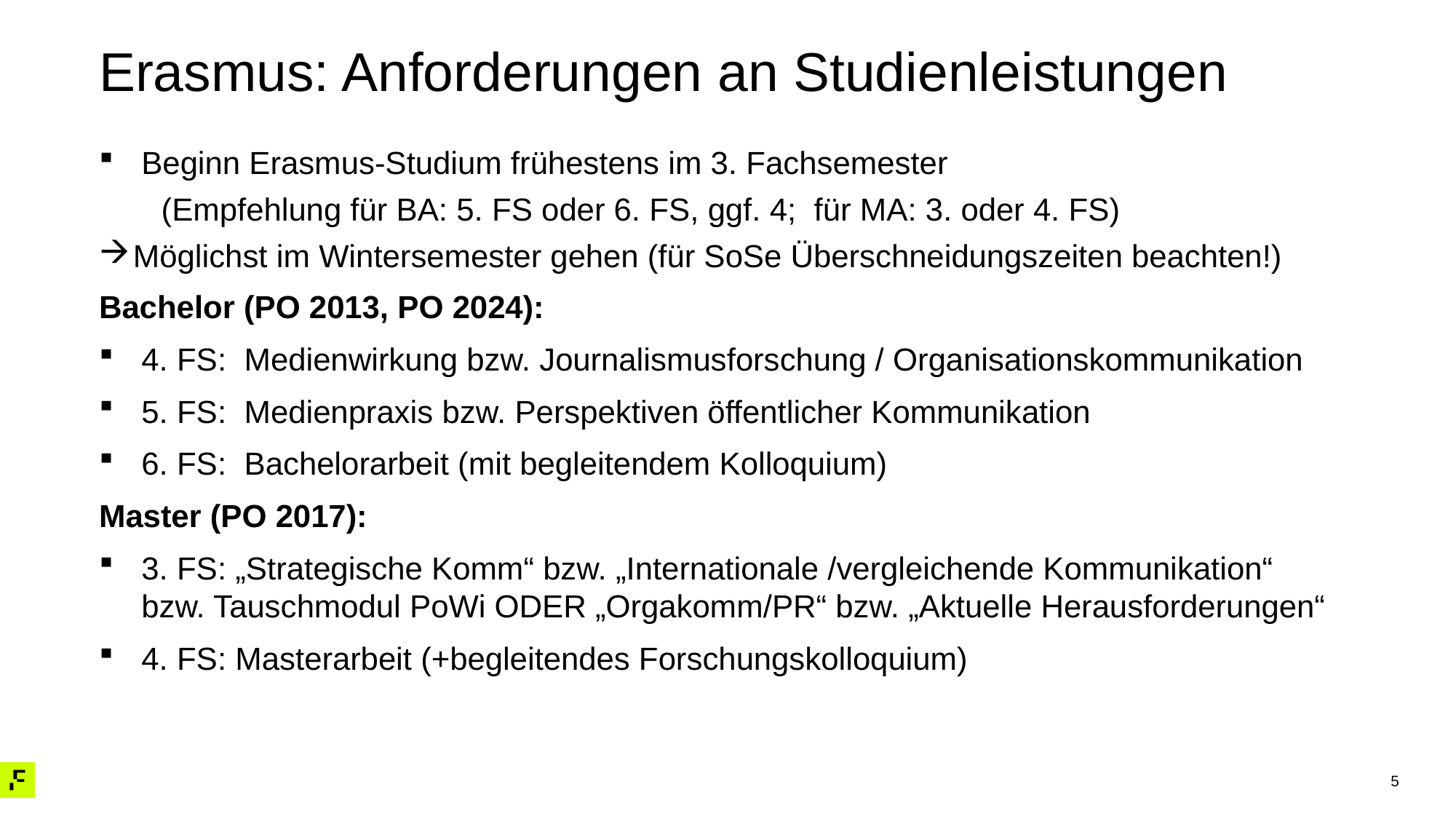

# Erasmus: Anforderungen an Studienleistungen
Beginn Erasmus-Studium frühestens im 3. Fachsemester
       (Empfehlung für BA: 5. FS oder 6. FS, ggf. 4;  für MA: 3. oder 4. FS)
Möglichst im Wintersemester gehen (für SoSe Überschneidungszeiten beachten!)
Bachelor (PO 2013, PO 2024):
4. FS:  Medienwirkung bzw. Journalismusforschung / Organisationskommunikation
5. FS:  Medienpraxis bzw. Perspektiven öffentlicher Kommunikation
6. FS:  Bachelorarbeit (mit begleitendem Kolloquium)
Master (PO 2017):
3. FS: „Strategische Komm“ bzw. „Internationale /vergleichende Kommunikation“ bzw. Tauschmodul PoWi ODER „Orgakomm/PR“ bzw. „Aktuelle Herausforderungen“
4. FS: Masterarbeit (+begleitendes Forschungskolloquium)

5